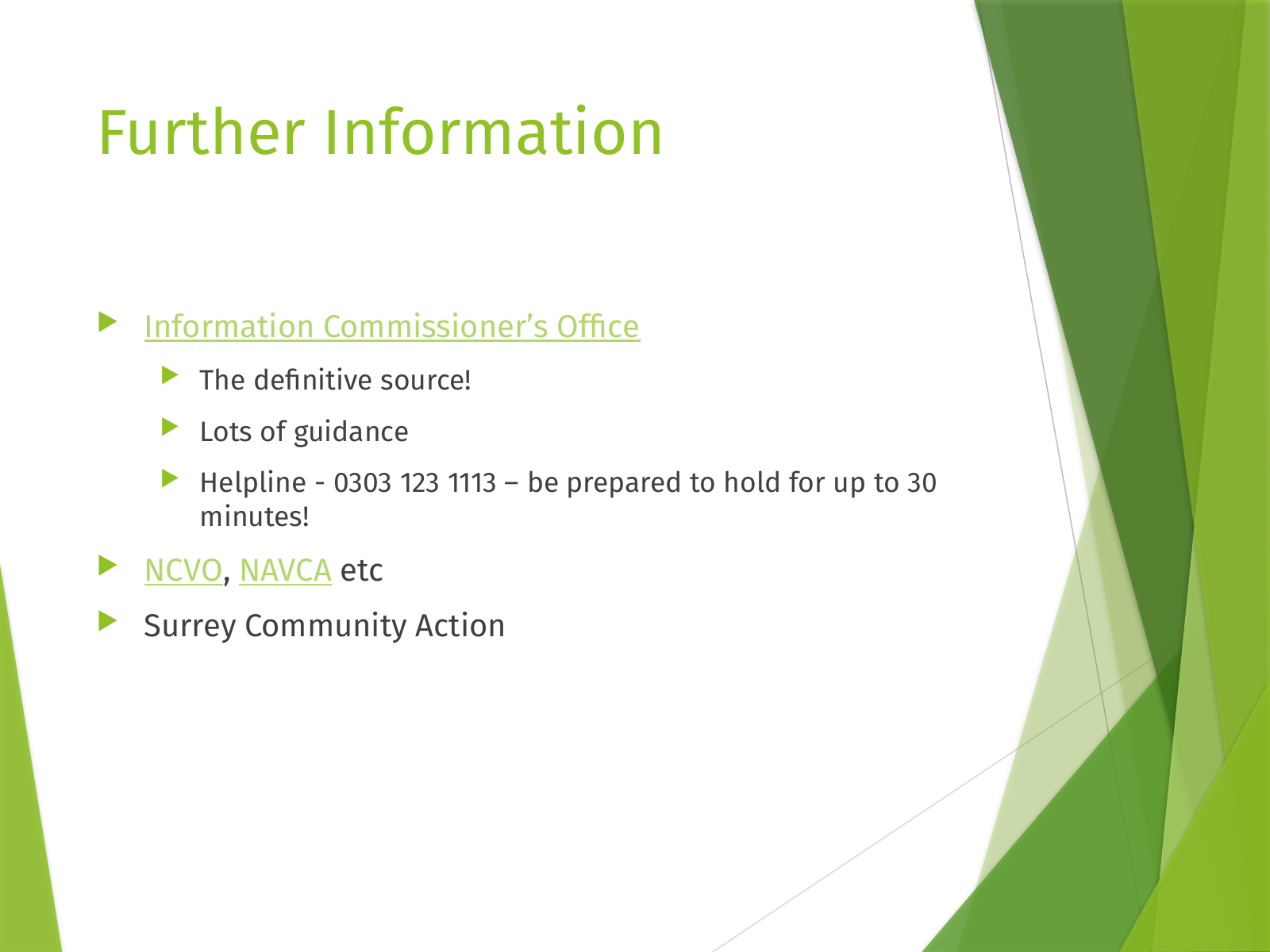

# Further Information
Information Commissioner’s Office
The definitive source!
Lots of guidance
Helpline - 0303 123 1113 – be prepared to hold for up to 30 minutes!
NCVO, NAVCA etc
Surrey Community Action